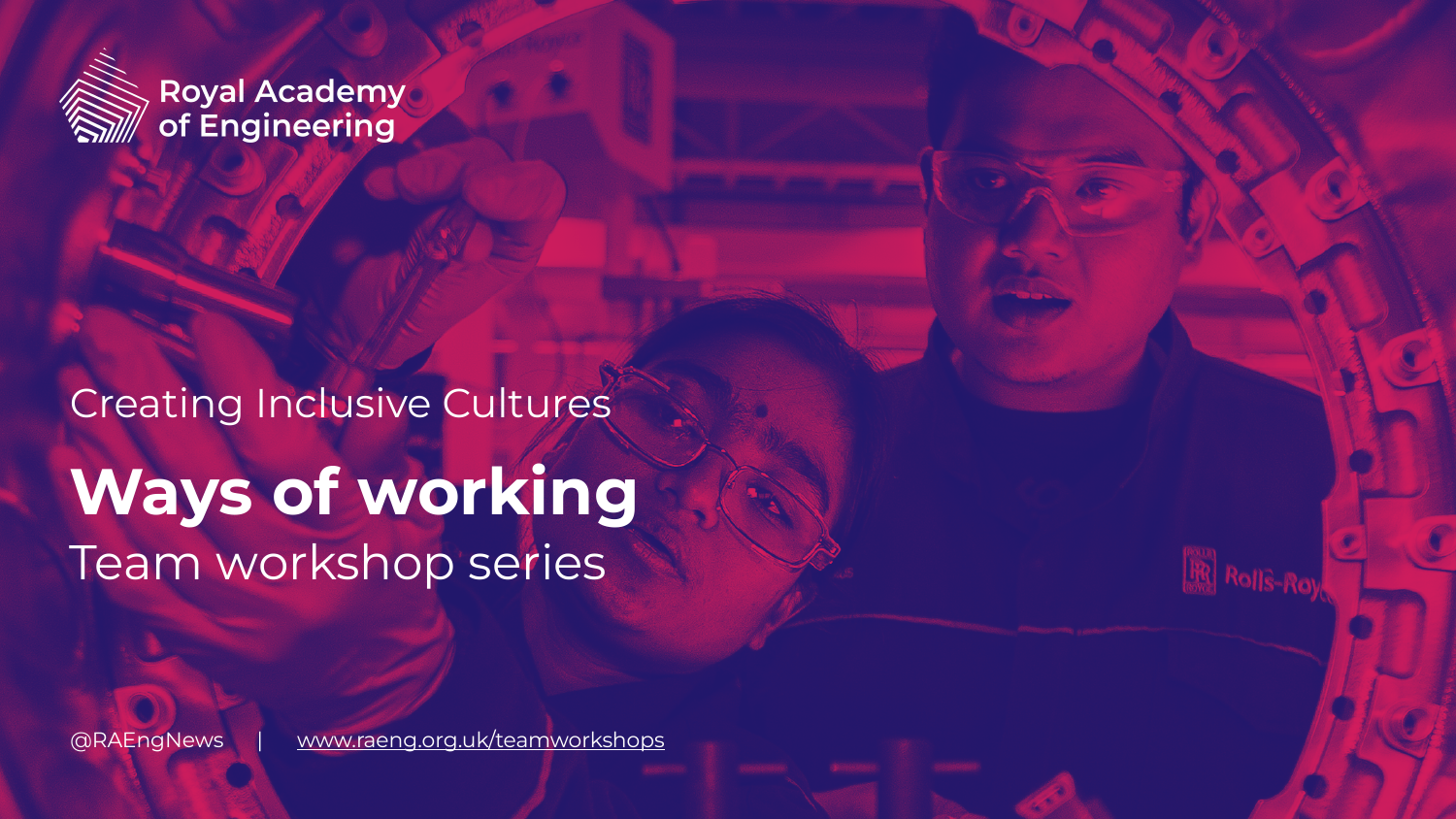

Creating Inclusive Cultures
Ways of working
Team workshop series
@RAEngNews      |      www.raeng.org.uk/teamworkshops